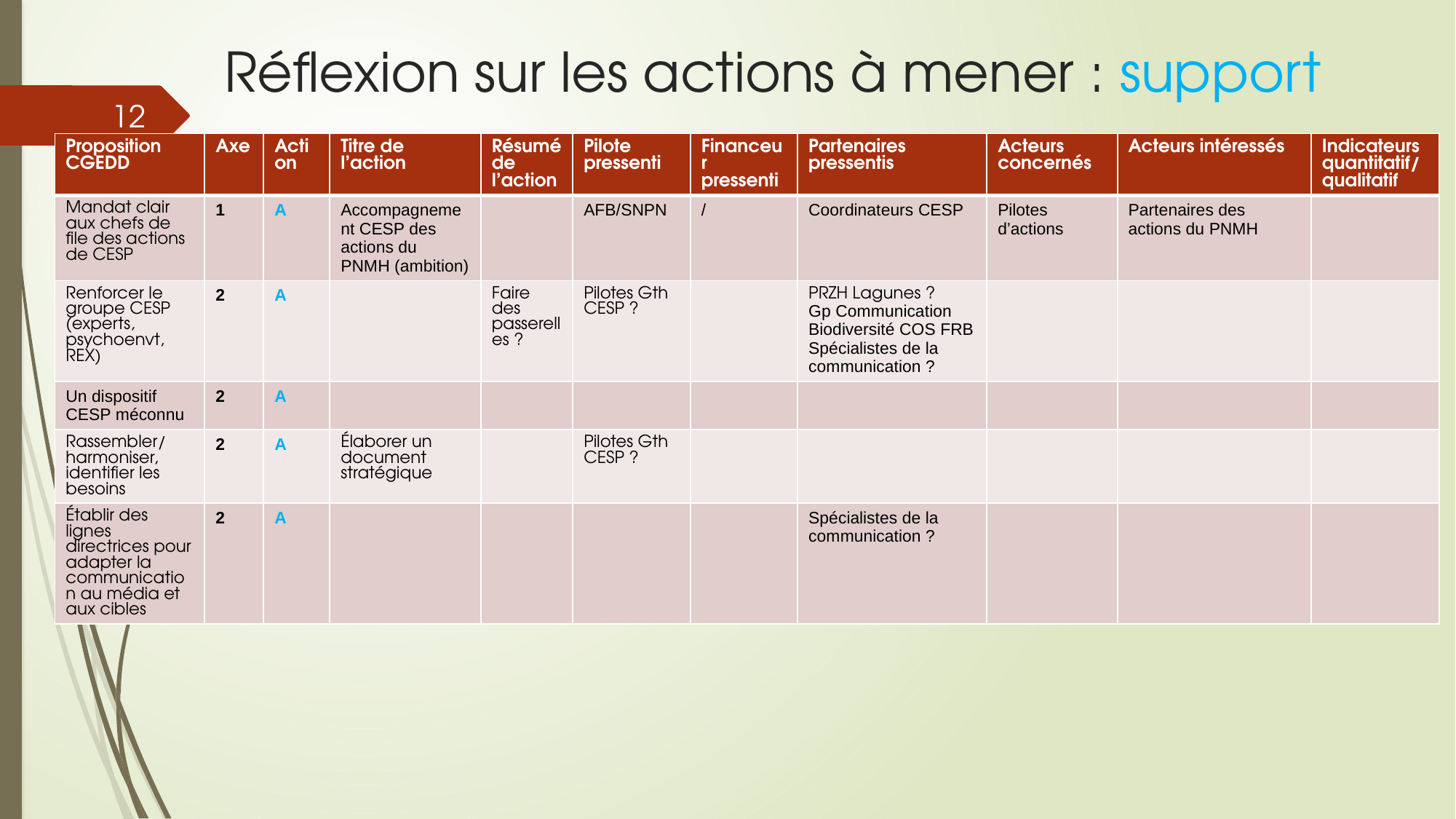

# Réflexion sur les actions à mener : support
12
| Proposition CGEDD | Axe | Action | Titre de l’action | Résumé de l’action | Pilote pressenti | Financeur pressenti | Partenaires pressentis | Acteurs concernés | Acteurs intéressés | Indicateurs quantitatif/qualitatif |
| --- | --- | --- | --- | --- | --- | --- | --- | --- | --- | --- |
| Mandat clair aux chefs de file des actions de CESP | 1 | A | Accompagnement CESP des actions du PNMH (ambition) |  | AFB/SNPN | / | Coordinateurs CESP | Pilotes d’actions | Partenaires des actions du PNMH |  |
| Renforcer le groupe CESP (experts, psychoenvt, REX) | 2 | A |  | Faire des passerelles ? | Pilotes Gth CESP ? |  | PRZH Lagunes ? Gp Communication Biodiversité COS FRB Spécialistes de la communication ? |  |  |  |
| Un dispositif CESP méconnu | 2 | A |  |  |  |  |  |  |  |  |
| Rassembler/harmoniser, identifier les besoins | 2 | A | Élaborer un document stratégique |  | Pilotes Gth CESP ? |  |  |  |  |  |
| Établir des lignes directrices pour adapter la communication au média et aux cibles | 2 | A |  |  |  |  | Spécialistes de la communication ? |  |  |  |